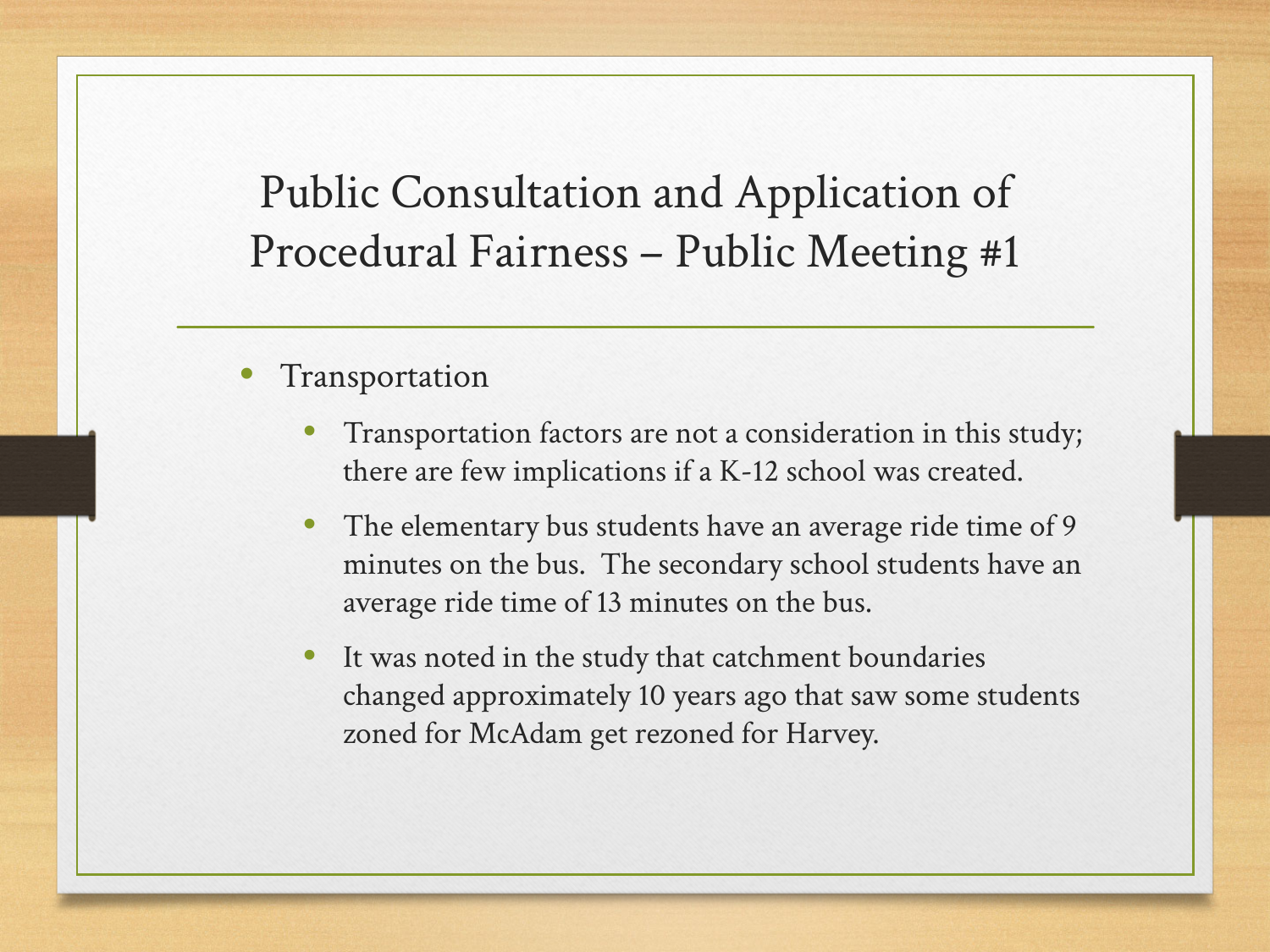

# Public Consultation and Application of Procedural Fairness – Public Meeting #1
Transportation
Transportation factors are not a consideration in this study; there are few implications if a K-12 school was created.
The elementary bus students have an average ride time of 9 minutes on the bus.  The secondary school students have an average ride time of 13 minutes on the bus.
It was noted in the study that catchment boundaries changed approximately 10 years ago that saw some students zoned for McAdam get rezoned for Harvey.